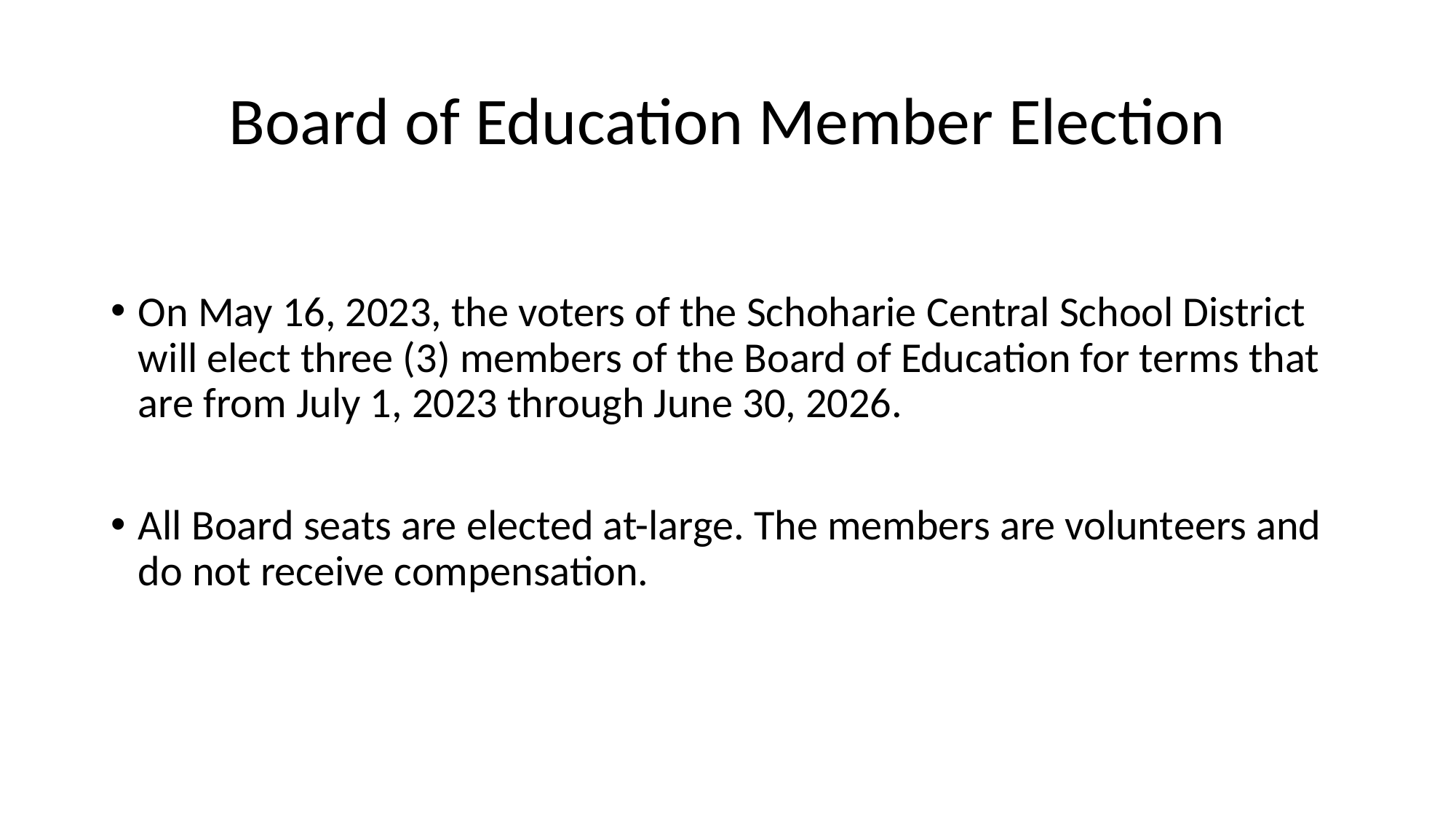

# Board of Education Member Election

On May 16, 2023, the voters of the Schoharie Central School District will elect three (3) members of the Board of Education for terms that are from July 1, 2023 through June 30, 2026.

All Board seats are elected at-large. The members are volunteers and do not receive compensation.